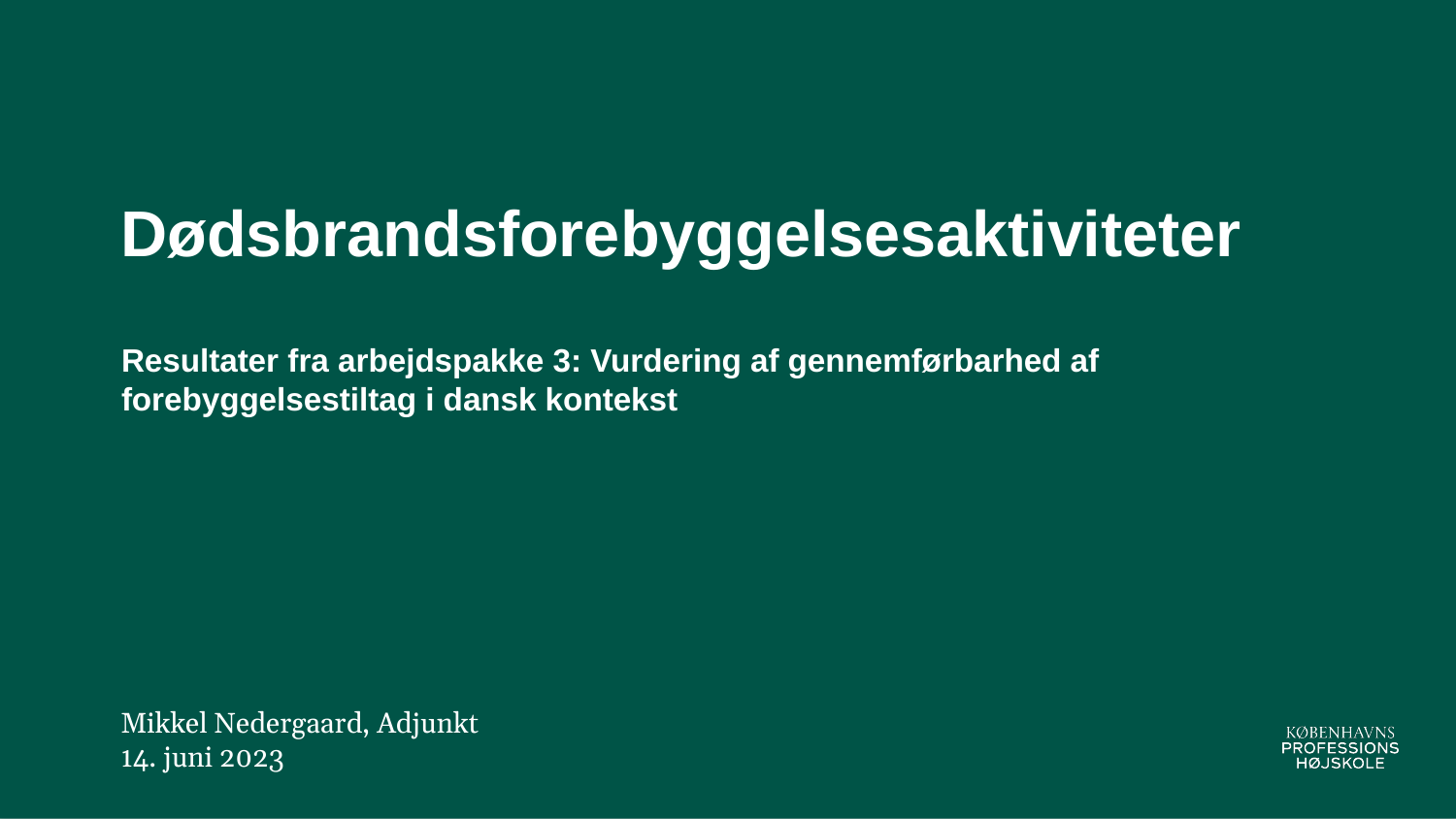

# Dødsbrandsforebyggelsesaktiviteter
Resultater fra arbejdspakke 3: Vurdering af gennemførbarhed af forebyggelsestiltag i dansk kontekst
Mikkel Nedergaard, Adjunkt
14. juni 2023